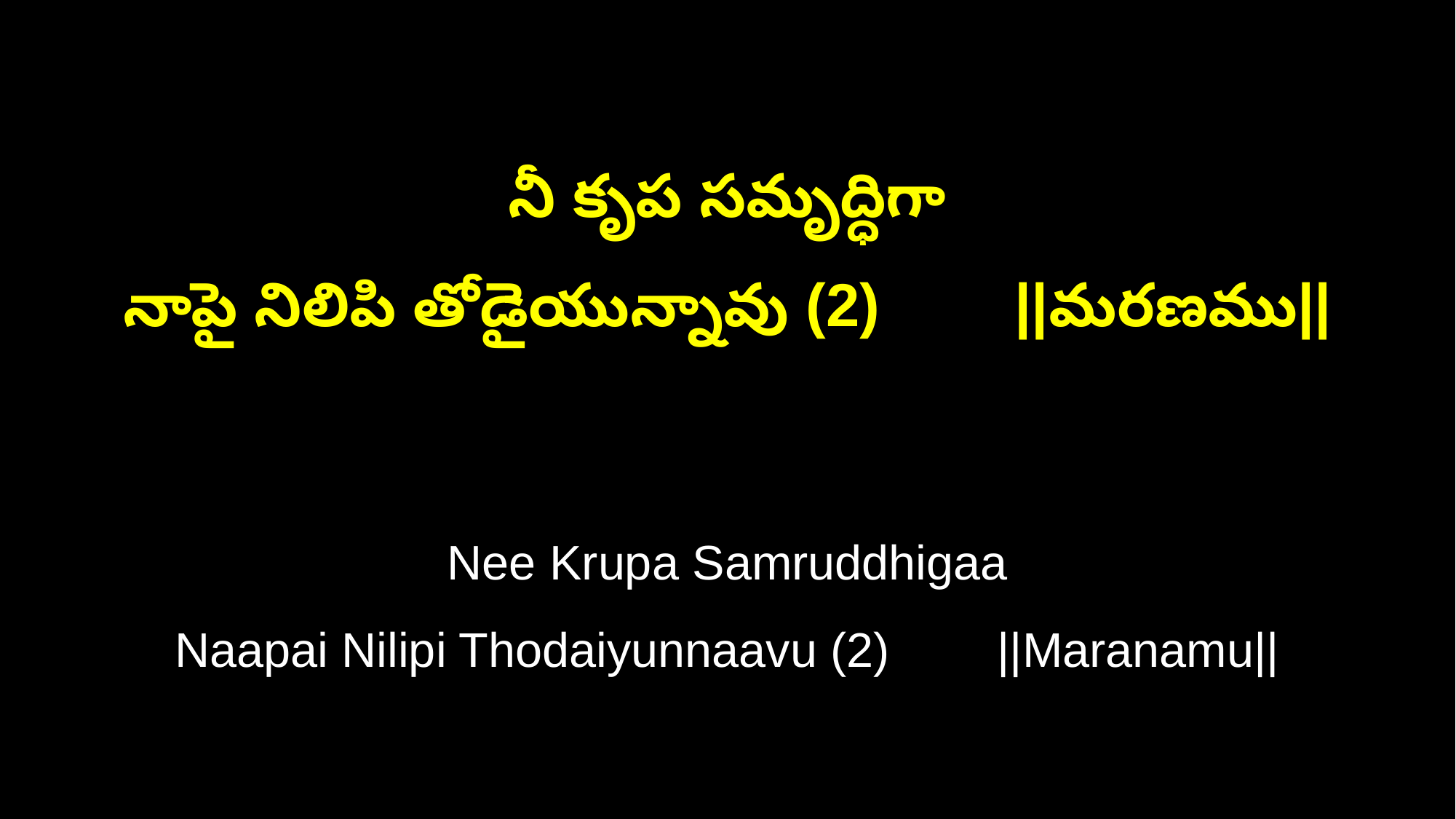

నీ కృప సమృద్ధిగా
నాపై నిలిపి తోడైయున్నావు (2)        ||మరణము||
Nee Krupa Samruddhigaa
Naapai Nilipi Thodaiyunnaavu (2)        ||Maranamu||